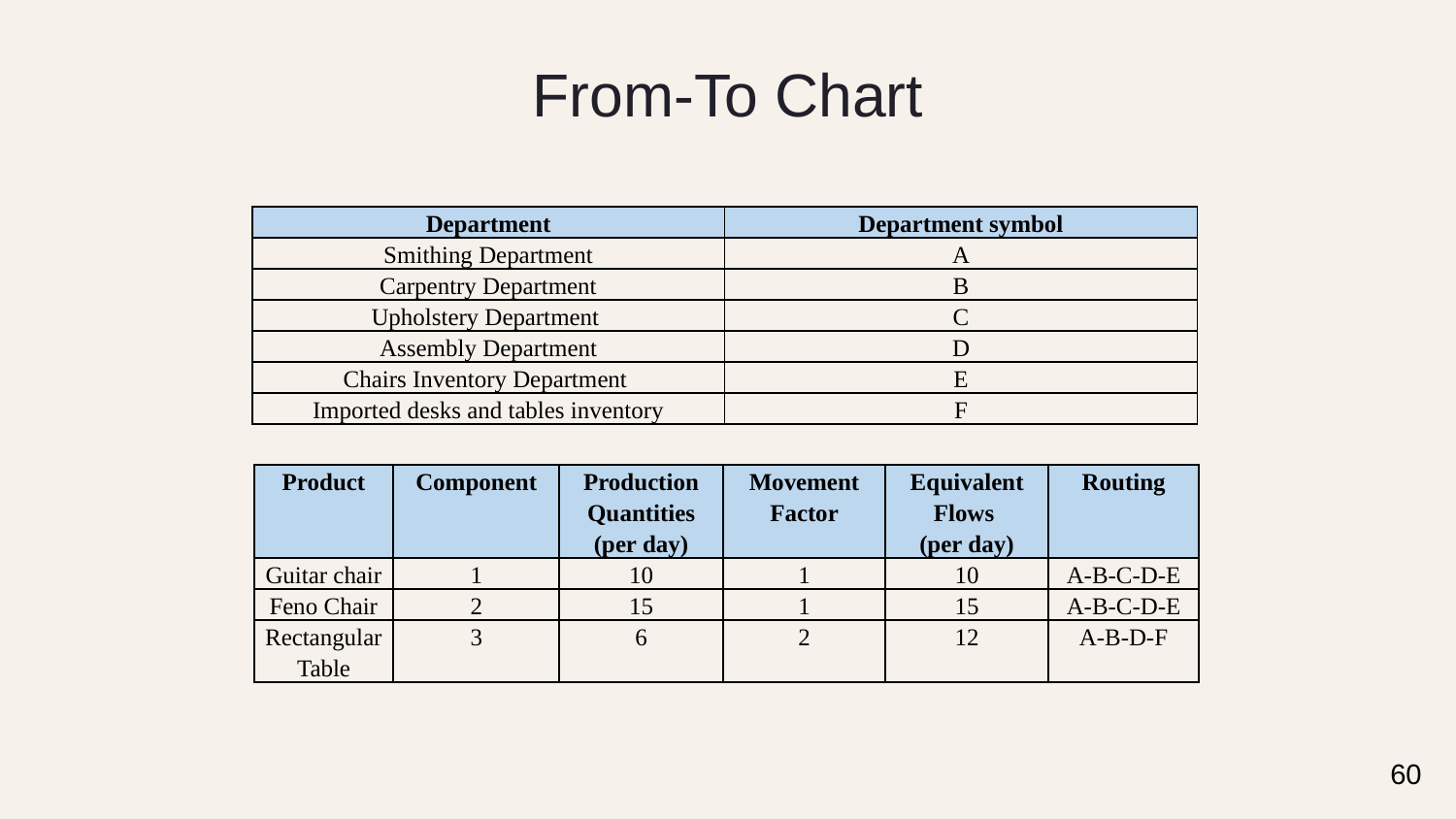

# From-To Chart
| Department | Department symbol |
| --- | --- |
| Smithing Department | A |
| Carpentry Department | B |
| Upholstery Department | C |
| Assembly Department | D |
| Chairs Inventory Department | E |
| Imported desks and tables inventory | F |
| Product | Component | Production Quantities (per day) | Movement Factor | Equivalent Flows (per day) | Routing |
| --- | --- | --- | --- | --- | --- |
| Guitar chair | 1 | 10 | 1 | 10 | A-B-C-D-E |
| Feno Chair | 2 | 15 | 1 | 15 | A-B-C-D-E |
| Rectangular Table | 3 | 6 | 2 | 12 | A-B-D-F |
60